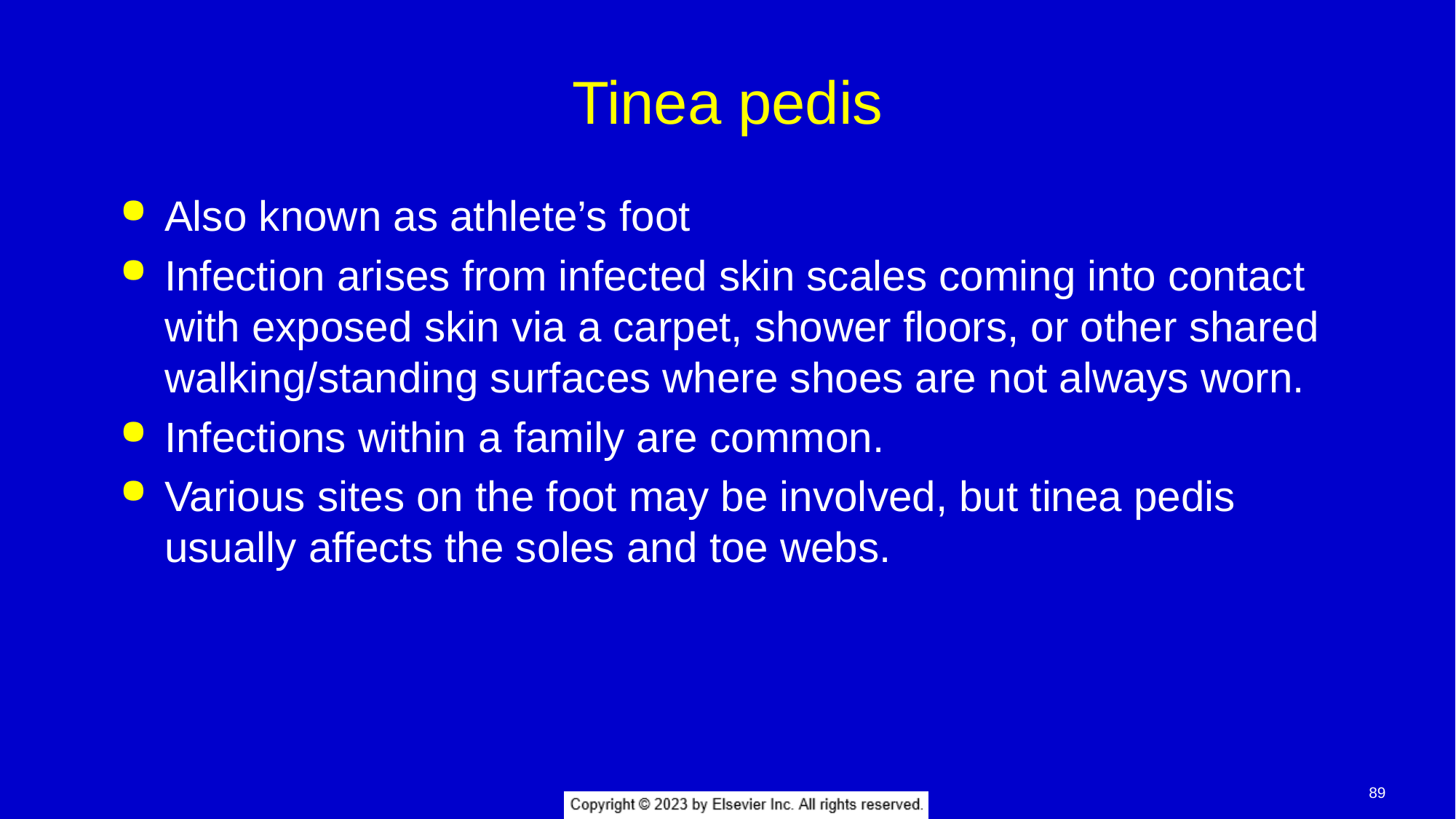

# Tinea pedis
Also known as athlete’s foot
Infection arises from infected skin scales coming into contact with exposed skin via a carpet, shower floors, or other shared walking/standing surfaces where shoes are not always worn.
Infections within a family are common.
Various sites on the foot may be involved, but tinea pedis usually affects the soles and toe webs.